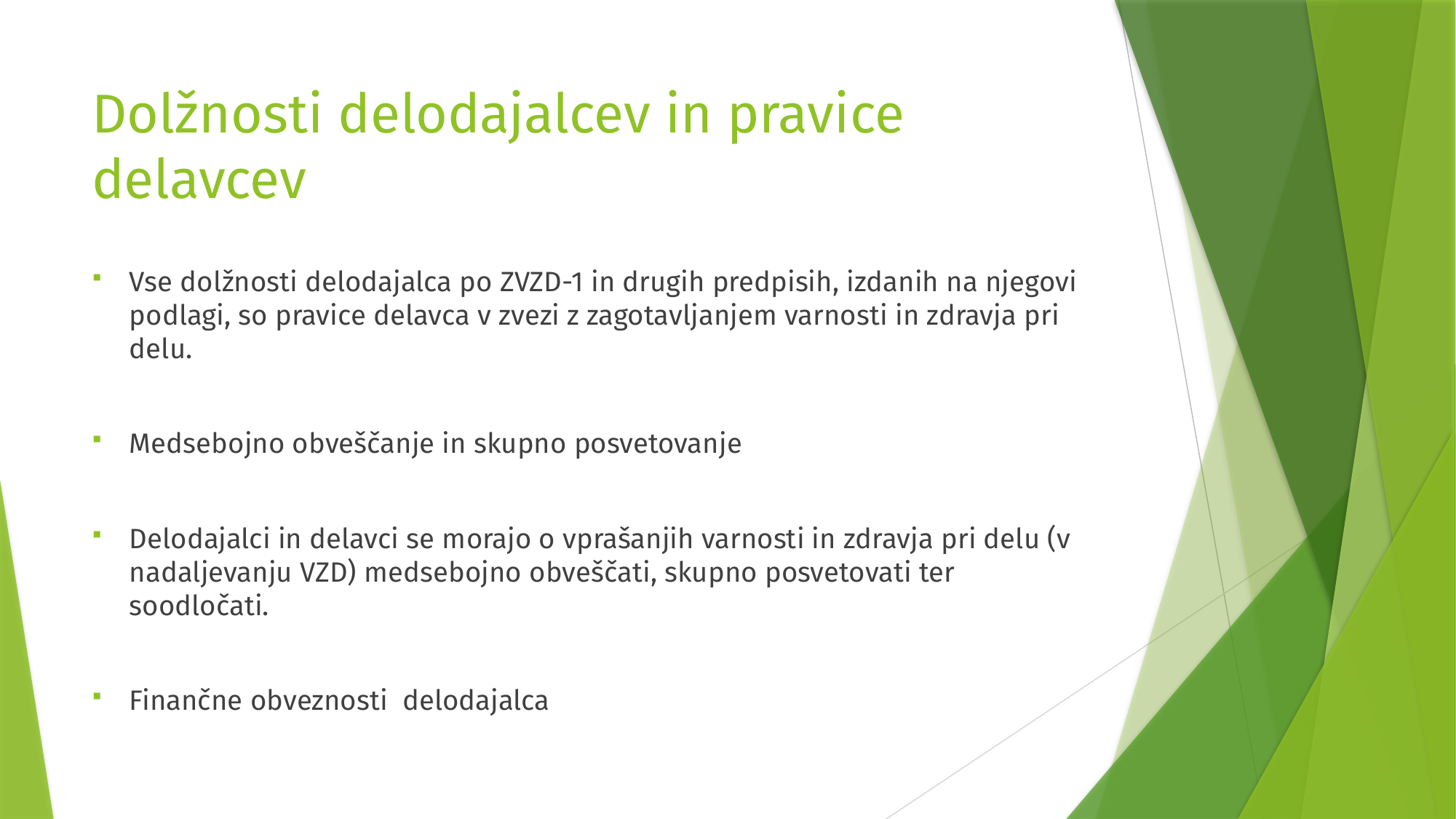

# Dolžnosti delodajalcev in pravice delavcev
Vse dolžnosti delodajalca po ZVZD-1 in drugih predpisih, izdanih na njegovi podlagi, so pravice delavca v zvezi z zagotavljanjem varnosti in zdravja pri delu.

Medsebojno obveščanje in skupno posvetovanje

Delodajalci in delavci se morajo o vprašanjih varnosti in zdravja pri delu (v nadaljevanju VZD) medsebojno obveščati, skupno posvetovati ter soodločati.

Finančne obveznosti  delodajalca